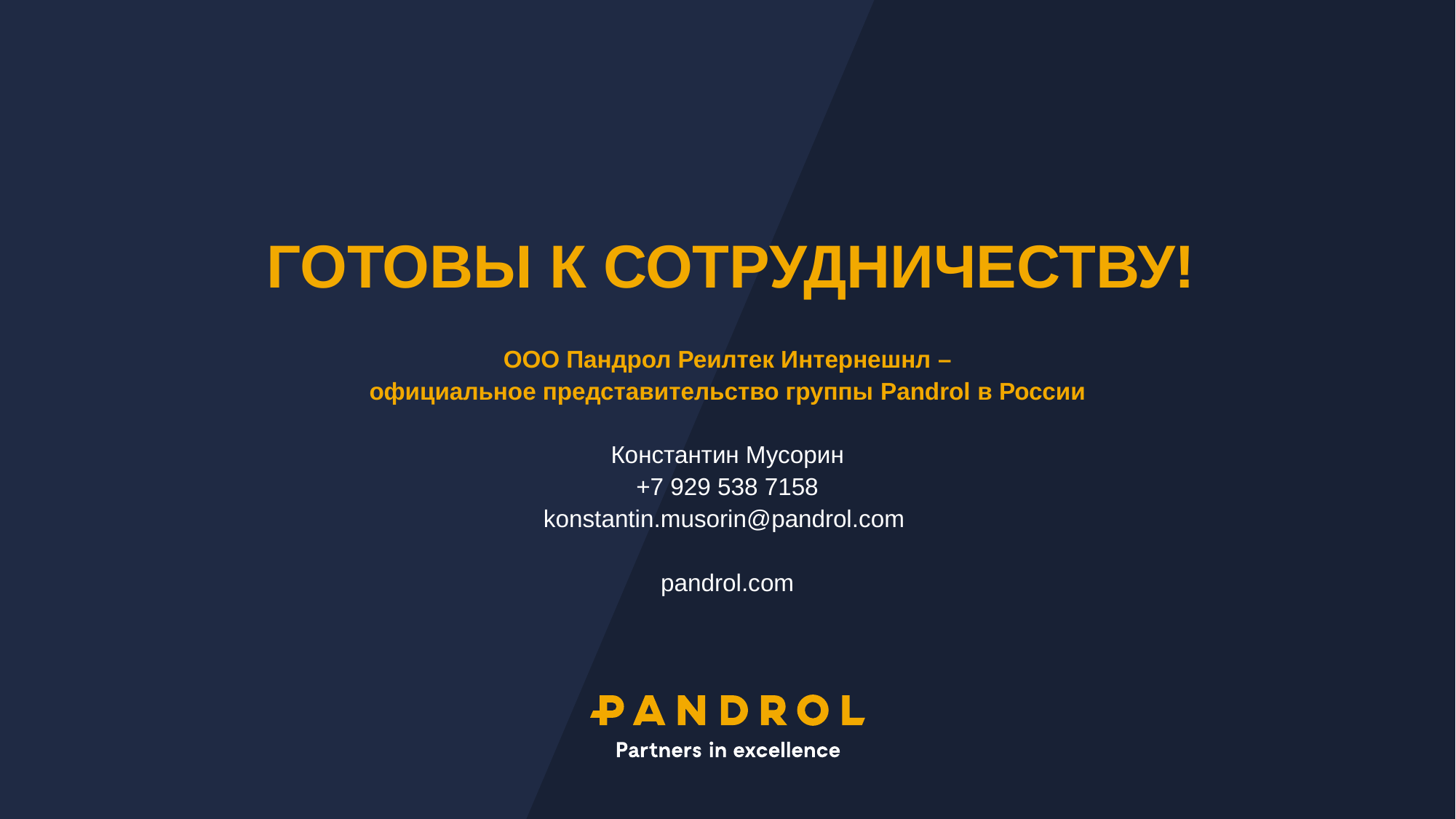

ГОТОВЫ К СОТРУДНИЧЕСТВУ!

ООО Пандрол Реилтек Интернешнл –
официальное представительство группы Pandrol в России

Константин Мусорин
+7 929 538 7158
konstantin.musorin@pandrol.com

pandrol.com